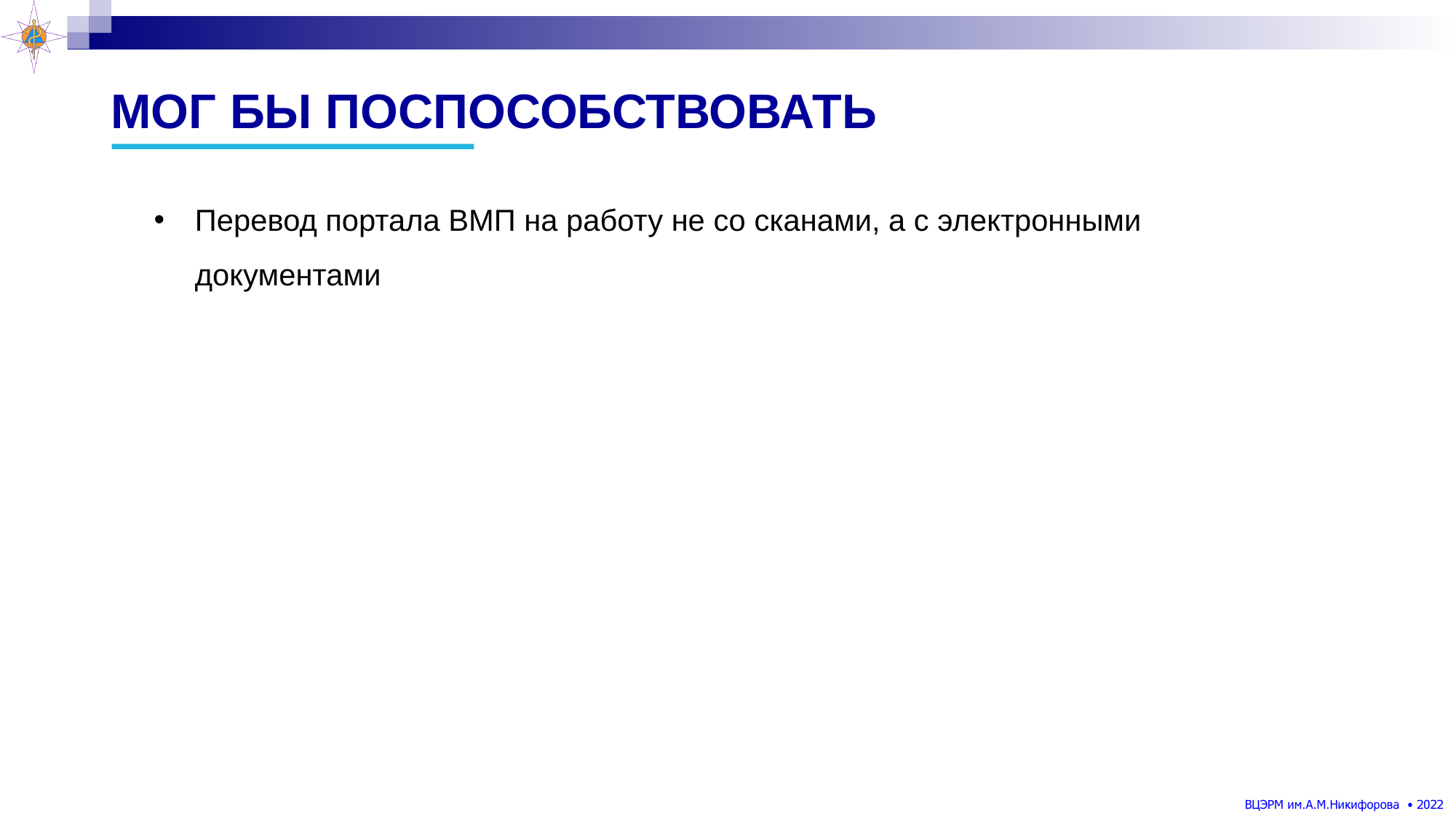

# МОГ БЫ ПОСПОСОБСТВОВАТЬ

Перевод портала ВМП на работу не со сканами, а с электронными документами
?